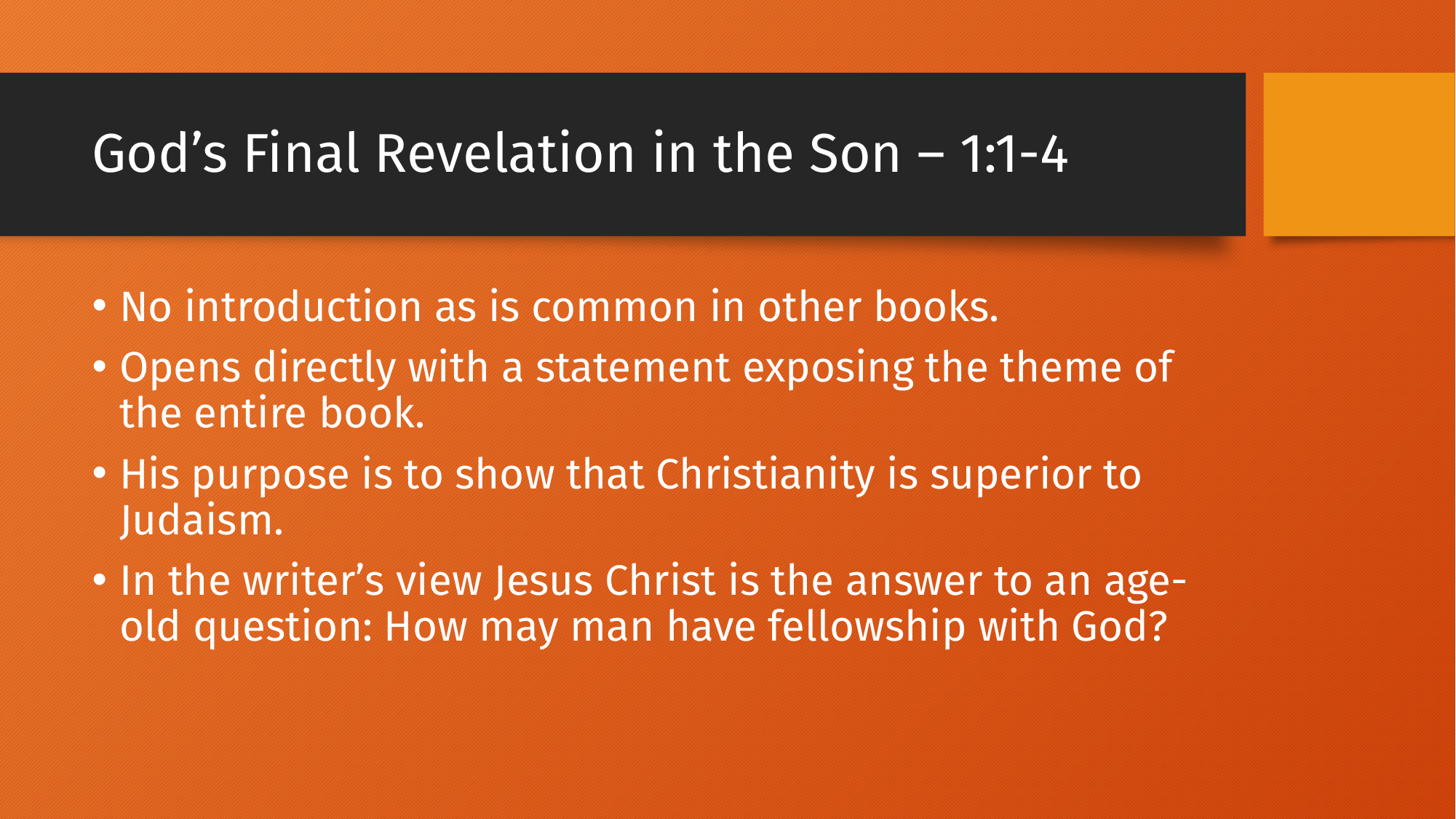

# God’s Final Revelation in the Son – 1:1-4
No introduction as is common in other books.
Opens directly with a statement exposing the theme of the entire book.
His purpose is to show that Christianity is superior to Judaism.
In the writer’s view Jesus Christ is the answer to an age-old question: How may man have fellowship with God?